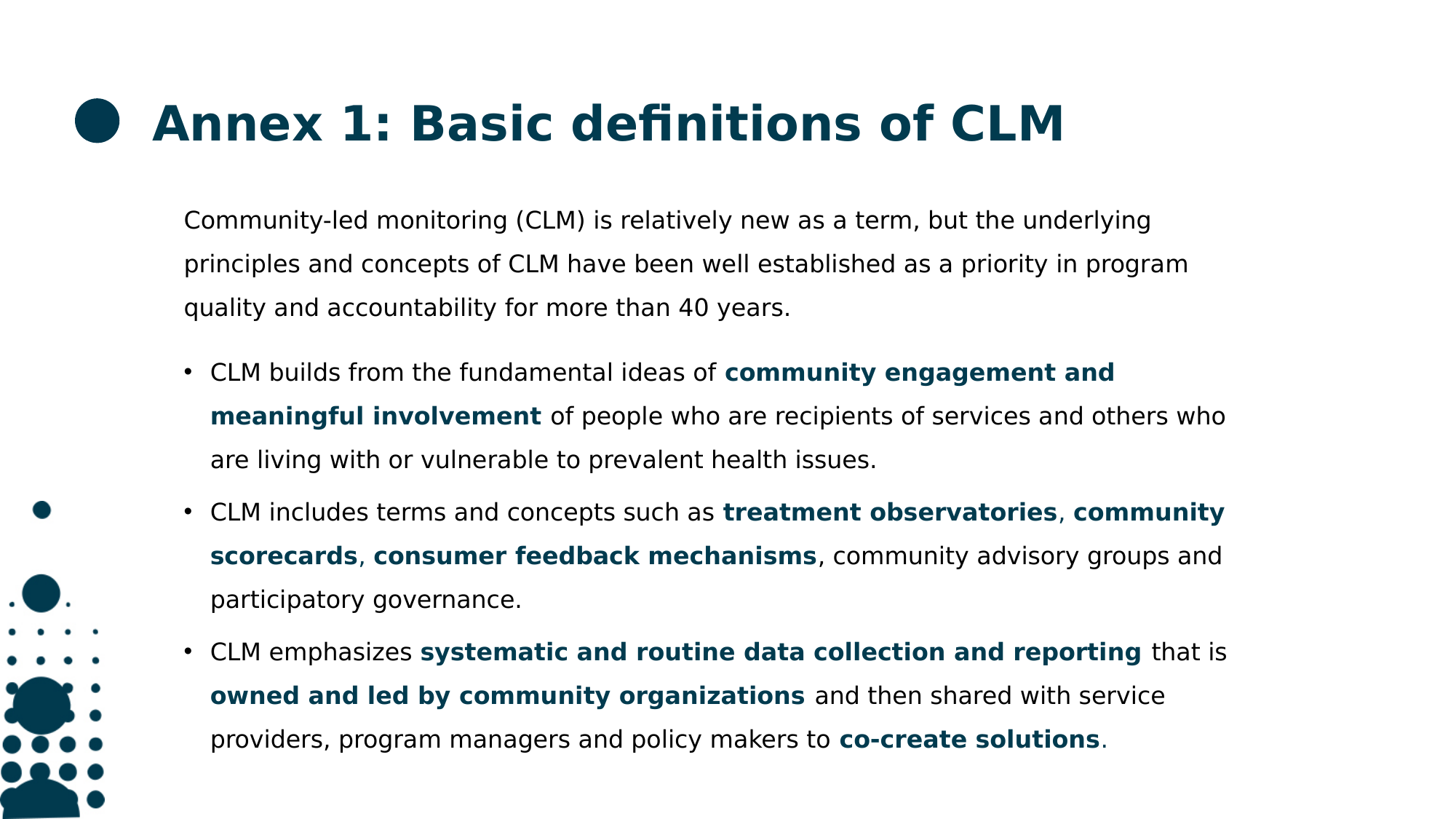

# Annex 1: Basic definitions of CLM
Community-led monitoring (CLM) is relatively new as a term, but the underlying principles and concepts of CLM have been well established as a priority in program quality and accountability for more than 40 years.
CLM builds from the fundamental ideas of community engagement and meaningful involvement of people who are recipients of services and others who are living with or vulnerable to prevalent health issues.
CLM includes terms and concepts such as treatment observatories, community scorecards, consumer feedback mechanisms, community advisory groups and participatory governance.
CLM emphasizes systematic and routine data collection and reporting that is owned and led by community organizations and then shared with service providers, program managers and policy makers to co-create solutions.